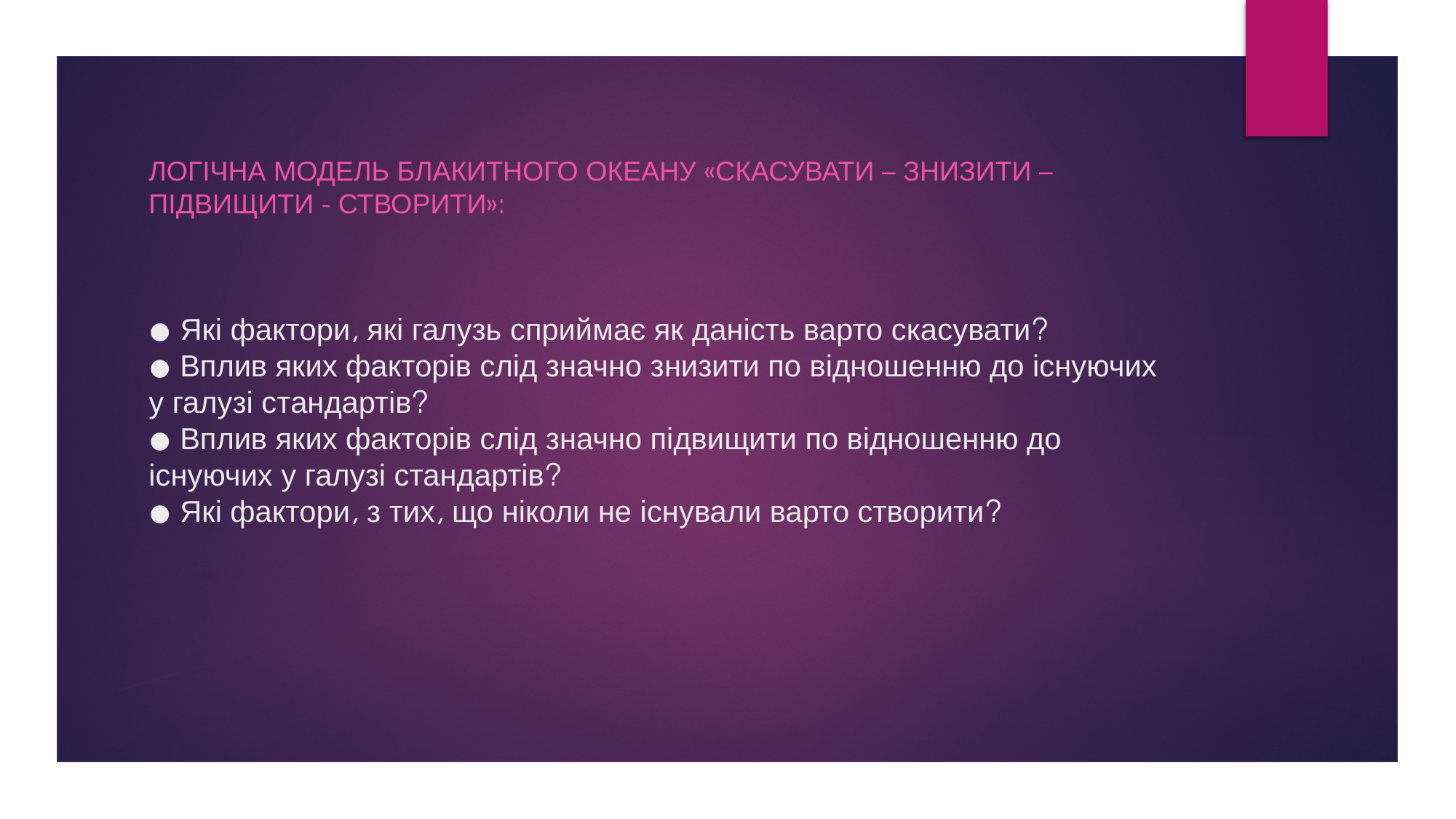

Логічна модель блакитного океану «скасувати – знизити – підвищити - створити»:
# ● Які фактори, які галузь сприймає як даність варто скасувати? ● Вплив яких факторів слід значно знизити по відношенню до існуючих у галузі стандартів? ● Вплив яких факторів слід значно підвищити по відношенню до існуючих у галузі стандартів? ● Які фактори, з тих, що ніколи не існували варто створити?